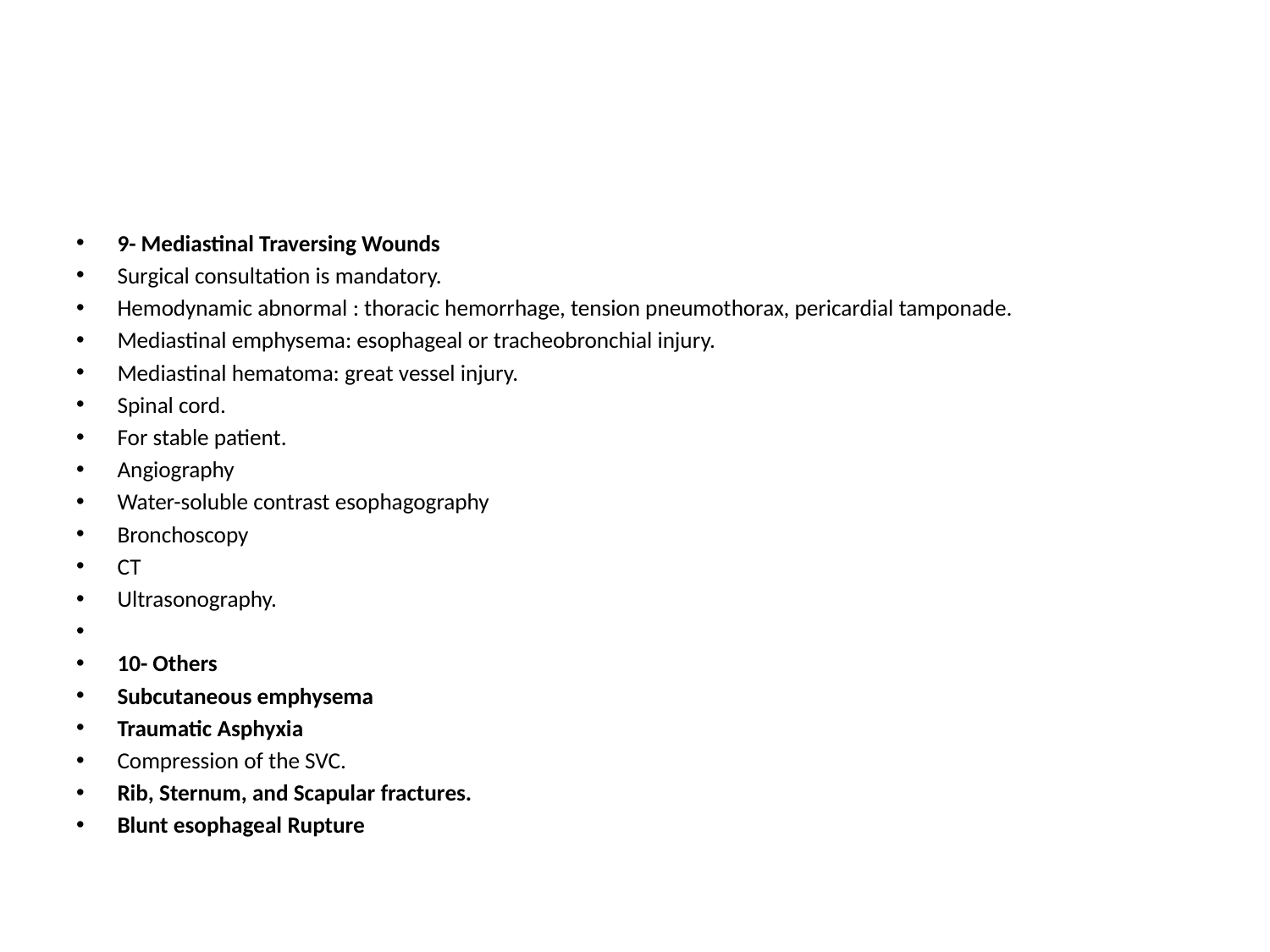

#
9- Mediastinal Traversing Wounds
Surgical consultation is mandatory.
Hemodynamic abnormal : thoracic hemorrhage, tension pneumothorax, pericardial tamponade.
Mediastinal emphysema: esophageal or tracheobronchial injury.
Mediastinal hematoma: great vessel injury.
Spinal cord.
For stable patient.
Angiography
Water-soluble contrast esophagography
Bronchoscopy
CT
Ultrasonography.

10- Others
Subcutaneous emphysema
Traumatic Asphyxia
Compression of the SVC.
Rib, Sternum, and Scapular fractures.
Blunt esophageal Rupture